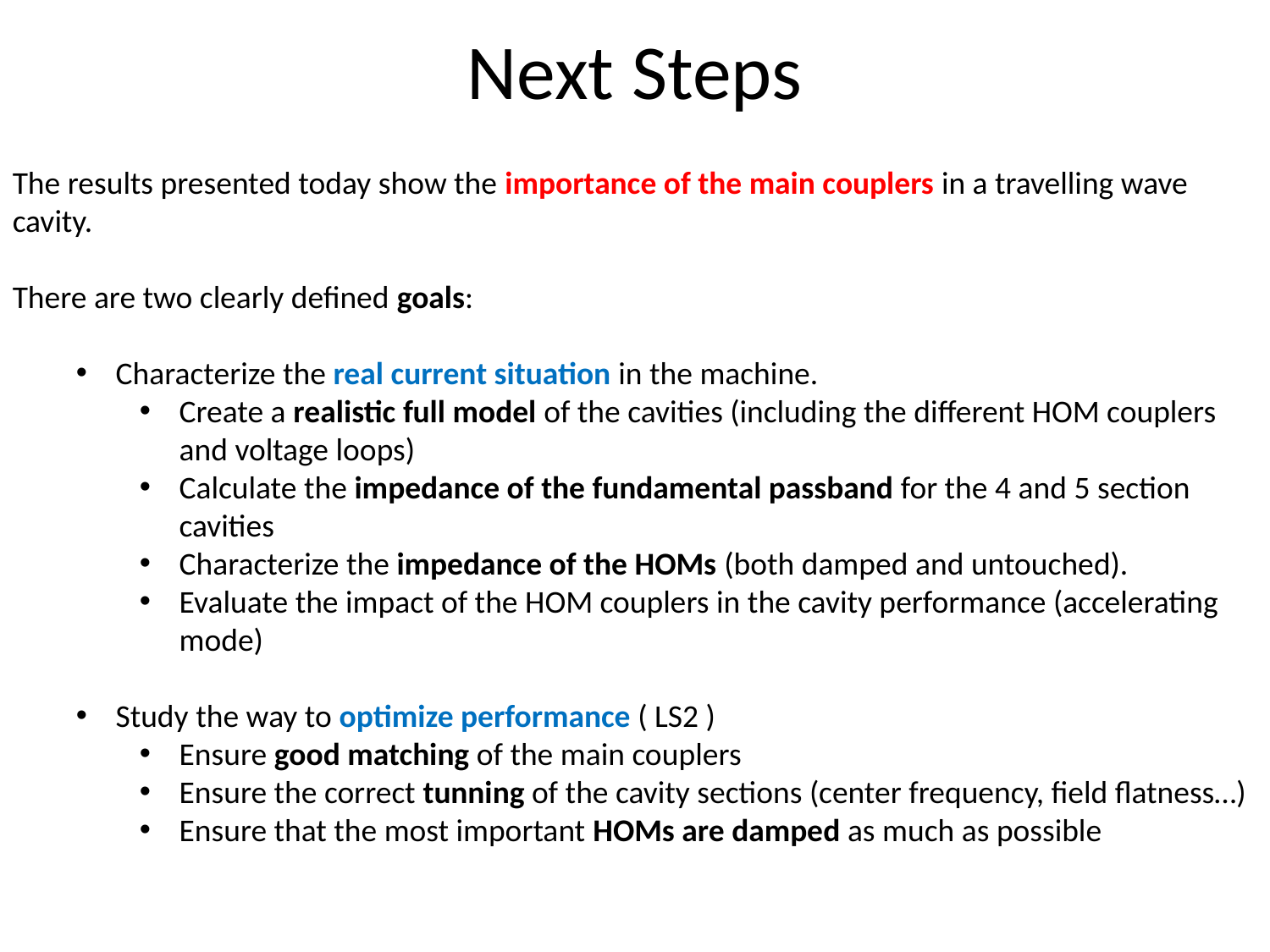

# Next Steps
The results presented today show the importance of the main couplers in a travelling wave cavity.

There are two clearly defined goals:

Characterize the real current situation in the machine.
Create a realistic full model of the cavities (including the different HOM couplers and voltage loops)
Calculate the impedance of the fundamental passband for the 4 and 5 section cavities
Characterize the impedance of the HOMs (both damped and untouched).
Evaluate the impact of the HOM couplers in the cavity performance (accelerating mode)

Study the way to optimize performance ( LS2 )
Ensure good matching of the main couplers
Ensure the correct tunning of the cavity sections (center frequency, field flatness…)
Ensure that the most important HOMs are damped as much as possible